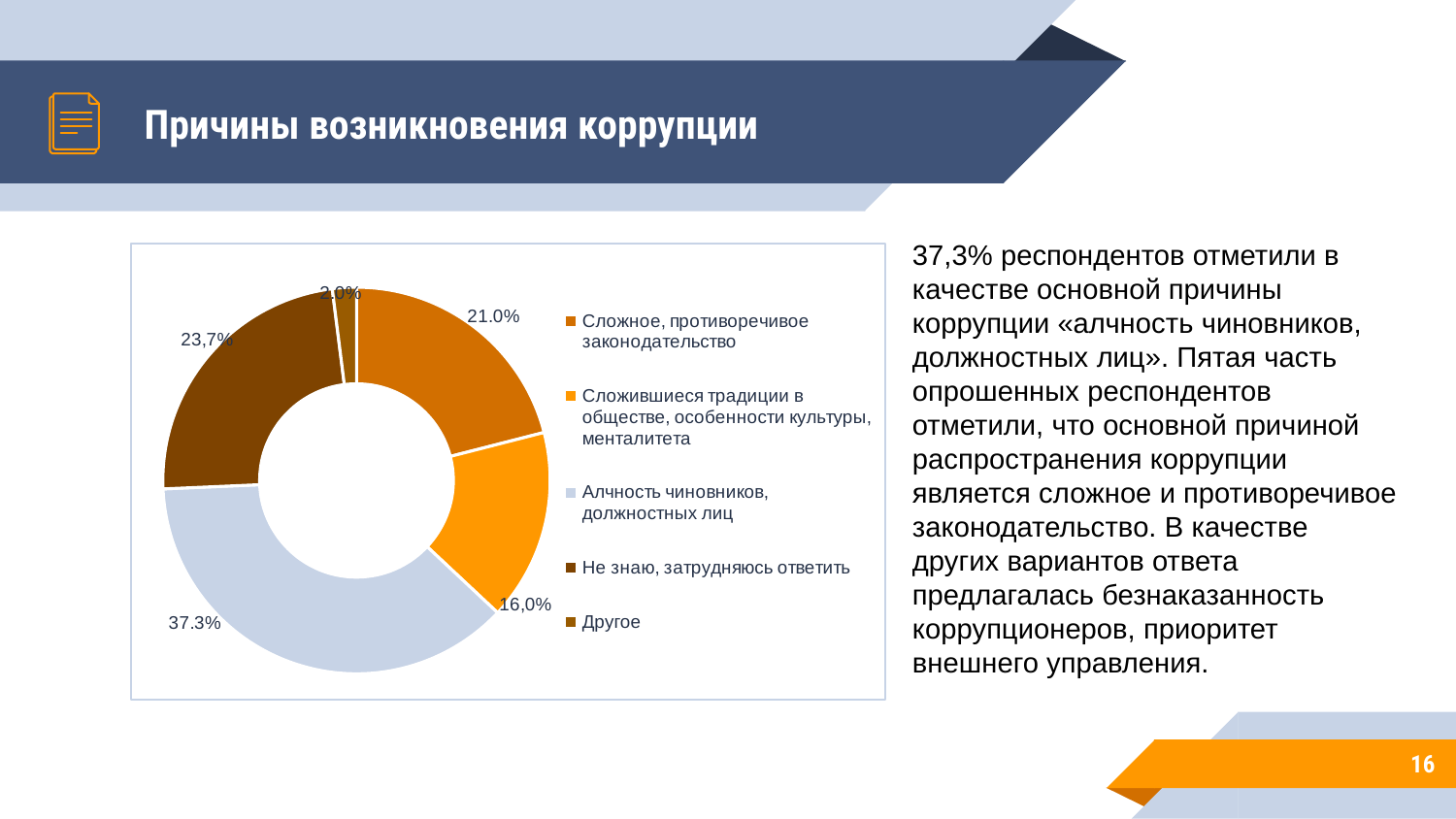

# Причины возникновения коррупции

37,3% респондентов отметили в качестве основной причины коррупции «алчность чиновников, должностных лиц». Пятая часть опрошенных респондентов отметили, что основной причиной распространения коррупции является сложное и противоречивое законодательство. В качестве других вариантов ответа предлагалась безнаказанность коррупционеров, приоритет внешнего управления.

### Chart

| Category |  |
|---|---|
| Сложное, противоречивое законодательство | 21.0 |
| Сложившиеся традиции в обществе, особенности культуры, менталитета | 16.0 |
| Алчность чиновников, должностных лиц | 37.3 |
| Не знаю, затрудняюсь ответить | 23.7 |
| Другое | 2.0 |
16